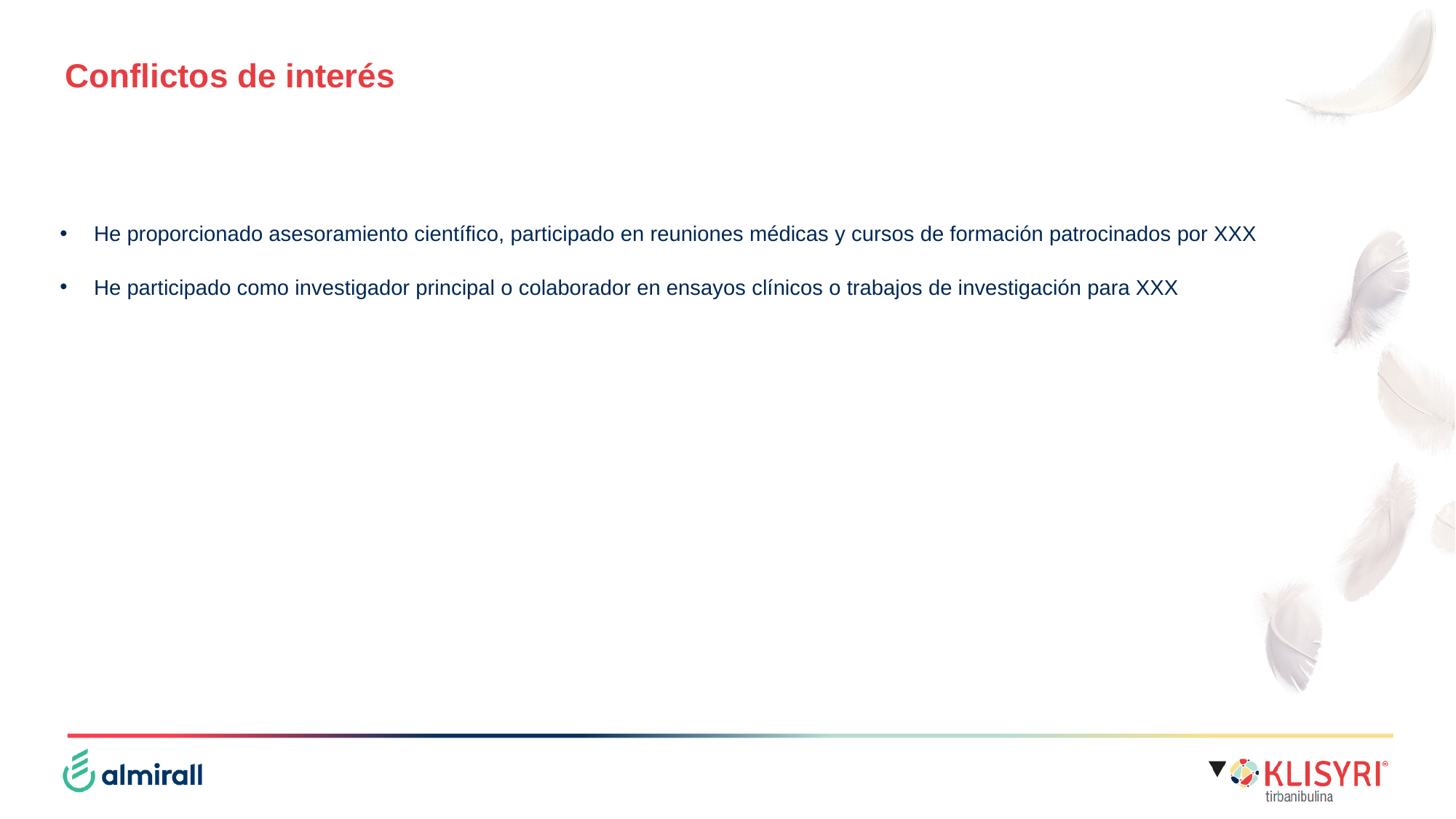

Conflictos de interés
He proporcionado asesoramiento científico, participado en reuniones médicas y cursos de formación patrocinados por XXX
He participado como investigador principal o colaborador en ensayos clínicos o trabajos de investigación para XXX